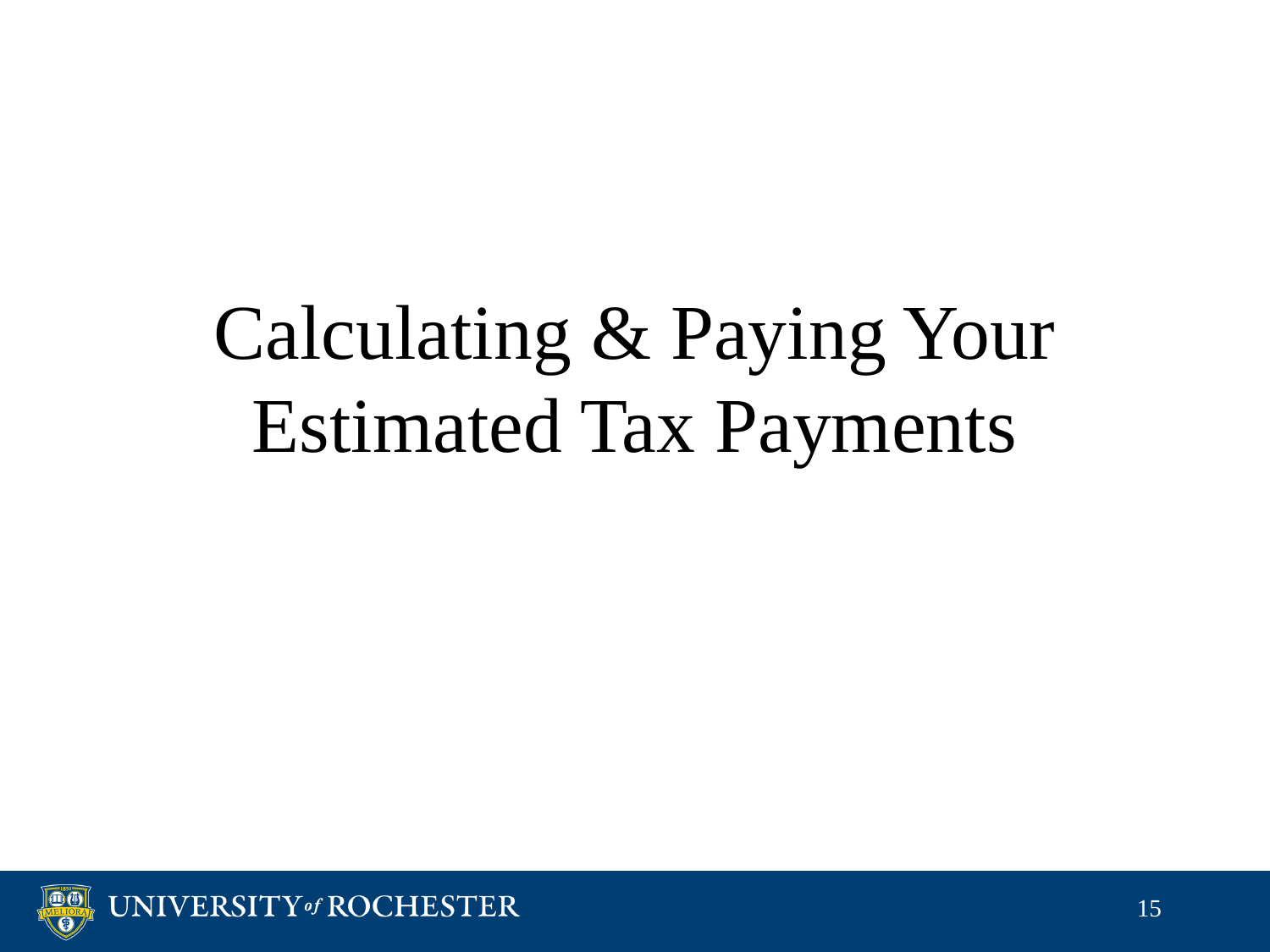

Calculating & Paying Your Estimated Tax Payments